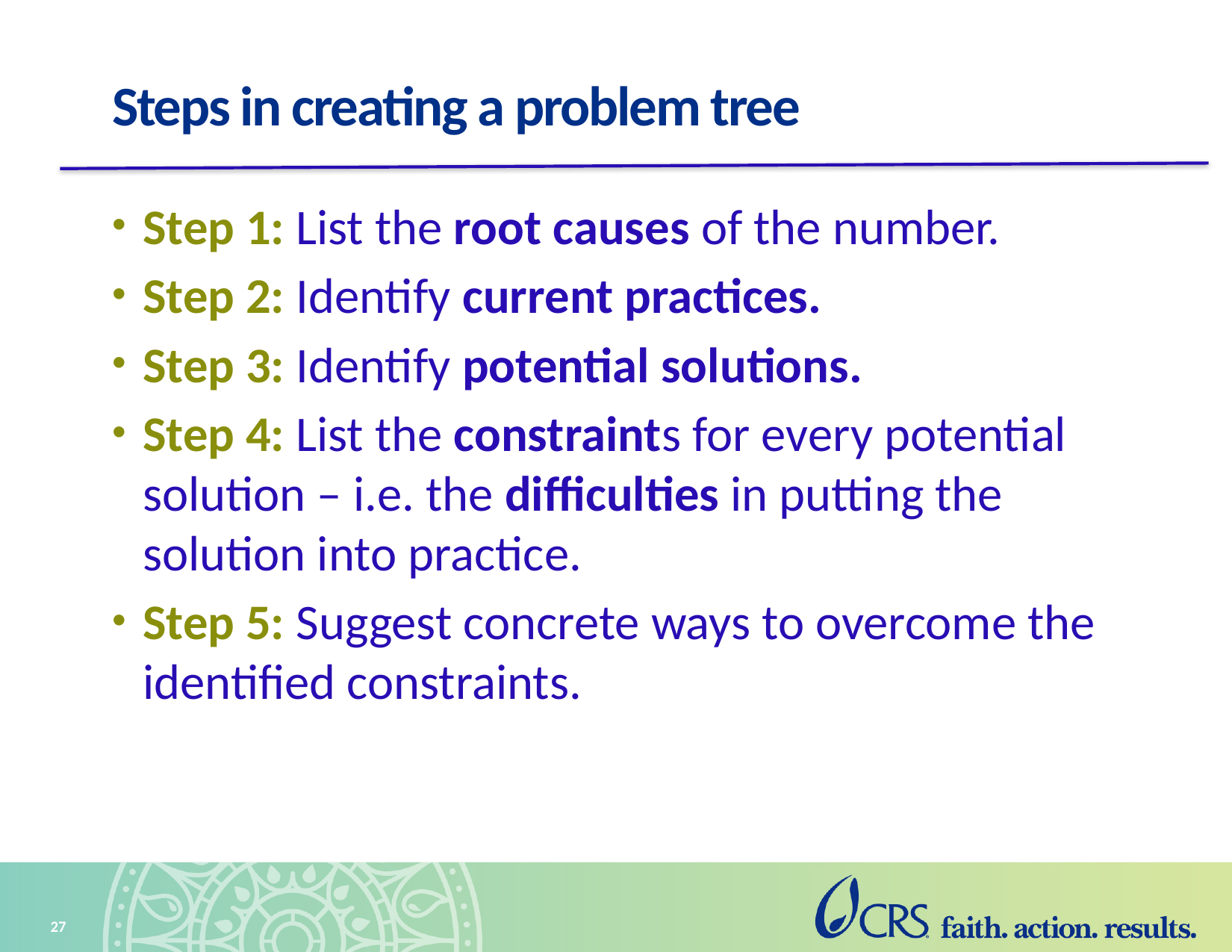

# Steps in creating a problem tree
Step 1: List the root causes of the number.
Step 2: Identify current practices.
Step 3: Identify potential solutions.
Step 4: List the constraints for every potential solution – i.e. the difficulties in putting the solution into practice.
Step 5: Suggest concrete ways to overcome the identified constraints.
27